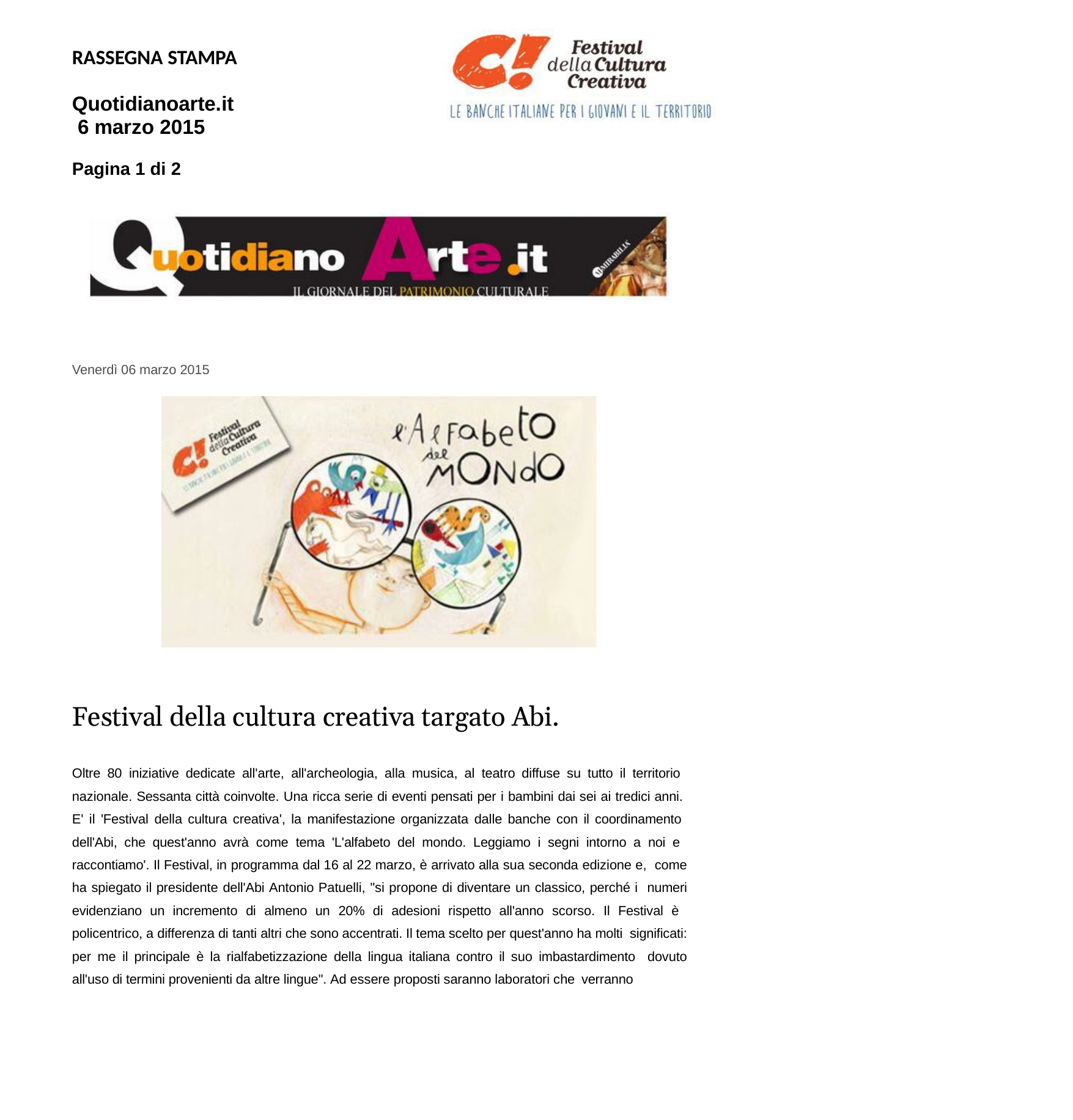

RASSEGNA STAMPA

Quotidianoarte.it  6 marzo 2015
Pagina 1 di 2

Venerdì 06 marzo 2015

Festival della cultura creativa targato Abi.
Oltre 80 iniziative dedicate all'arte, all'archeologia, alla musica, al teatro diffuse su tutto il territorio  nazionale. Sessanta città coinvolte. Una ricca serie di eventi pensati per i bambini dai sei ai tredici anni.  E' il 'Festival della cultura creativa', la manifestazione organizzata dalle banche con il coordinamento  dell'Abi, che quest'anno avrà come tema 'L'alfabeto del mondo. Leggiamo i segni intorno a noi e  raccontiamo'. Il Festival, in programma dal 16 al 22 marzo, è arrivato alla sua seconda edizione e,  come ha spiegato il presidente dell'Abi Antonio Patuelli, "si propone di diventare un classico, perché i  numeri evidenziano un incremento di almeno un 20% di adesioni rispetto all'anno scorso. Il Festival è  policentrico, a differenza di tanti altri che sono accentrati. Il tema scelto per quest'anno ha molti  significati: per me il principale è la rialfabetizzazione della lingua italiana contro il suo imbastardimento  dovuto all'uso di termini provenienti da altre lingue". Ad essere proposti saranno laboratori che verranno